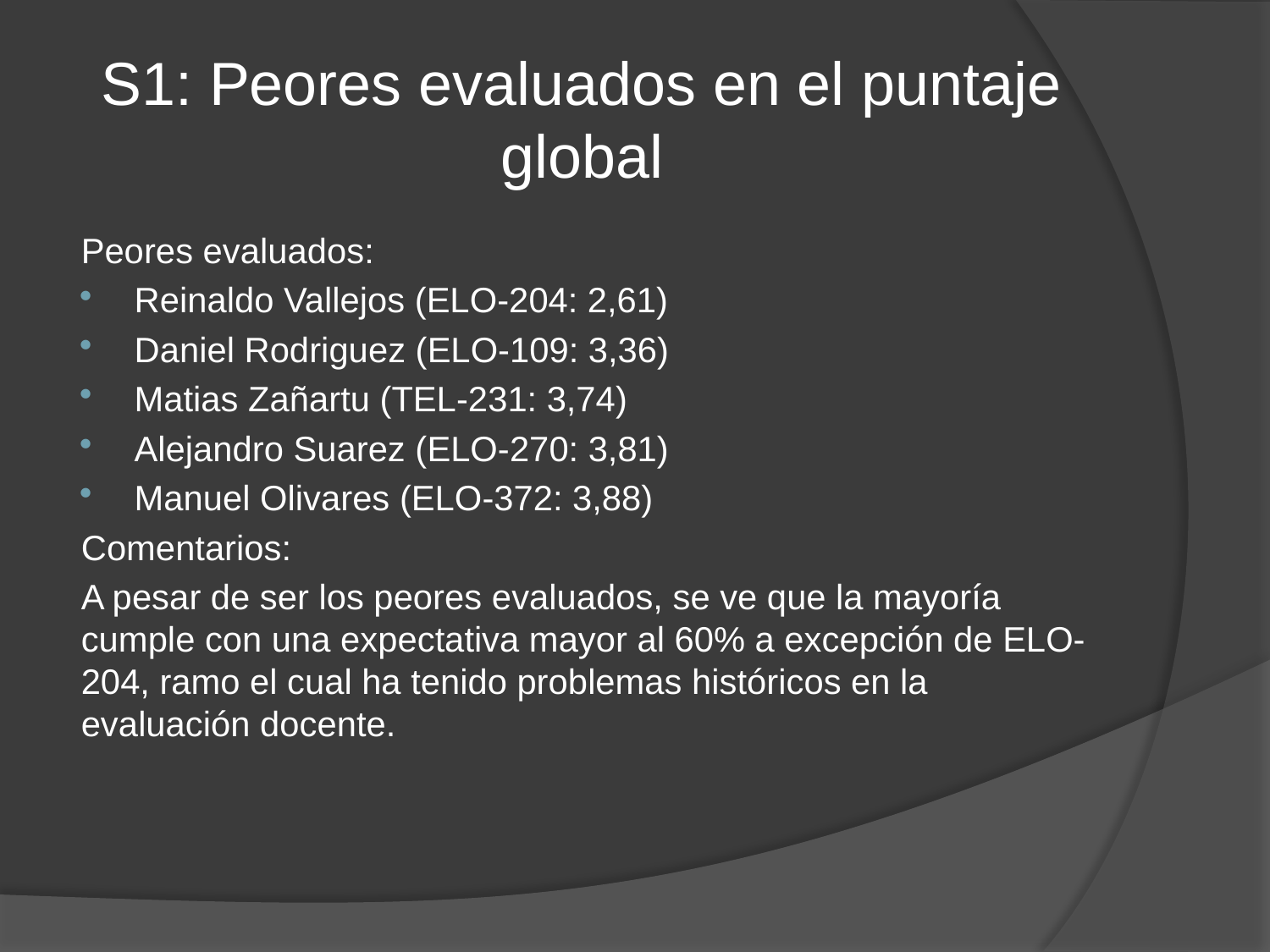

# S1: Peores evaluados en el puntaje global
Peores evaluados:
Reinaldo Vallejos (ELO-204: 2,61)
Daniel Rodriguez (ELO-109: 3,36)
Matias Zañartu (TEL-231: 3,74)
Alejandro Suarez (ELO-270: 3,81)
Manuel Olivares (ELO-372: 3,88)
Comentarios:
A pesar de ser los peores evaluados, se ve que la mayoría cumple con una expectativa mayor al 60% a excepción de ELO-204, ramo el cual ha tenido problemas históricos en la evaluación docente.